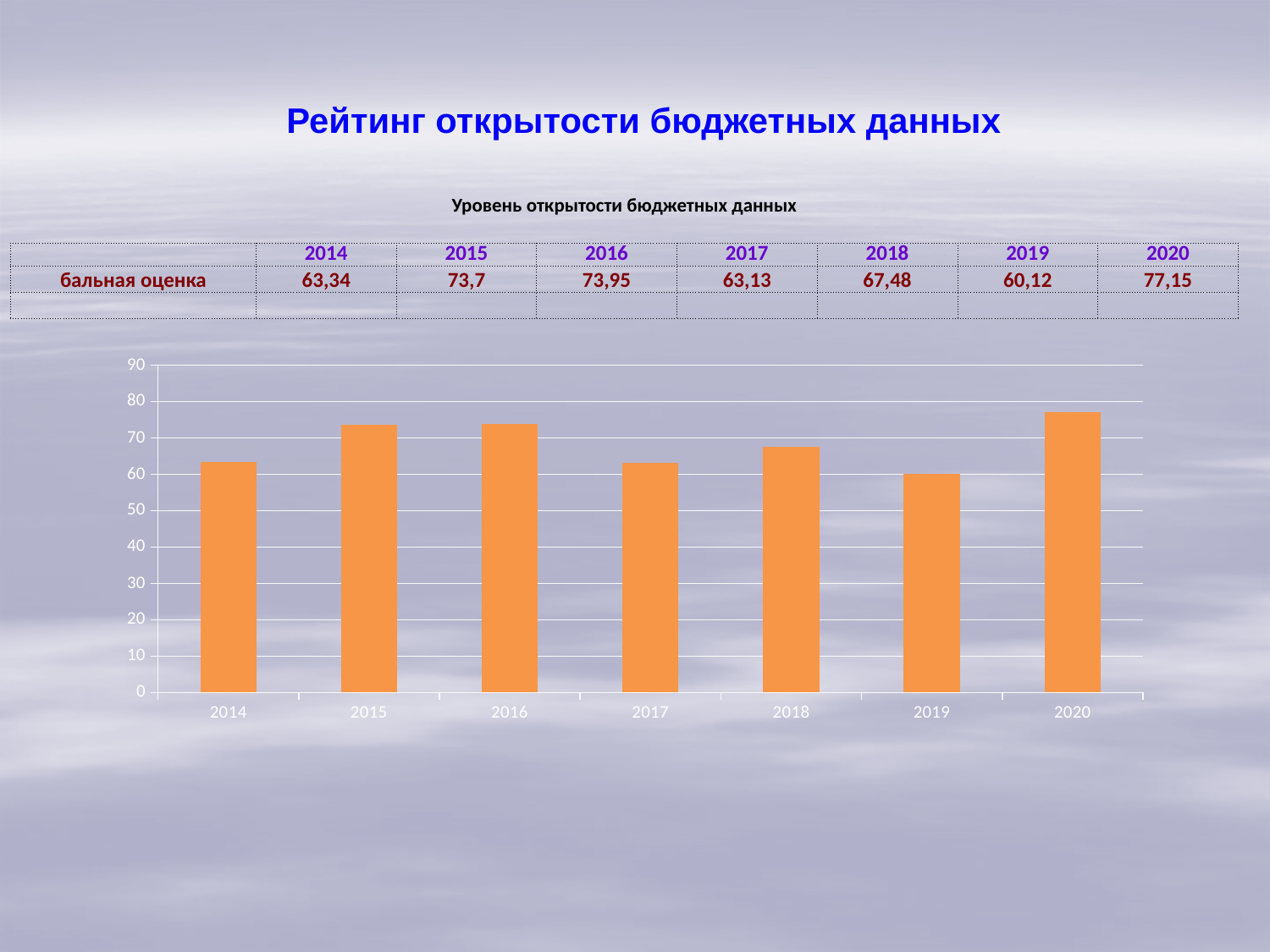

# Рейтинг открытости бюджетных данных
| Уровень открытости бюджетных данных |  |  |  |  |  |  |  |
| --- | --- | --- | --- | --- | --- | --- | --- |
|  |  |  |  |  |  |  |  |
|  | 2014 | 2015 | 2016 | 2017 | 2018 | 2019 | 2020 |
| бальная оценка | 63,34 | 73,7 | 73,95 | 63,13 | 67,48 | 60,12 | 77,15 |
|  |  |  |  |  |  |  |  |

### Chart

| Category |  |
|---|---|
| 2014 | 63.34 |
| 2015 | 73.7 |
| 2016 | 73.95 |
| 2017 | 63.13 |
| 2018 | 67.48 |
| 2019 | 60.12 |
| 2020 | 77.15 |